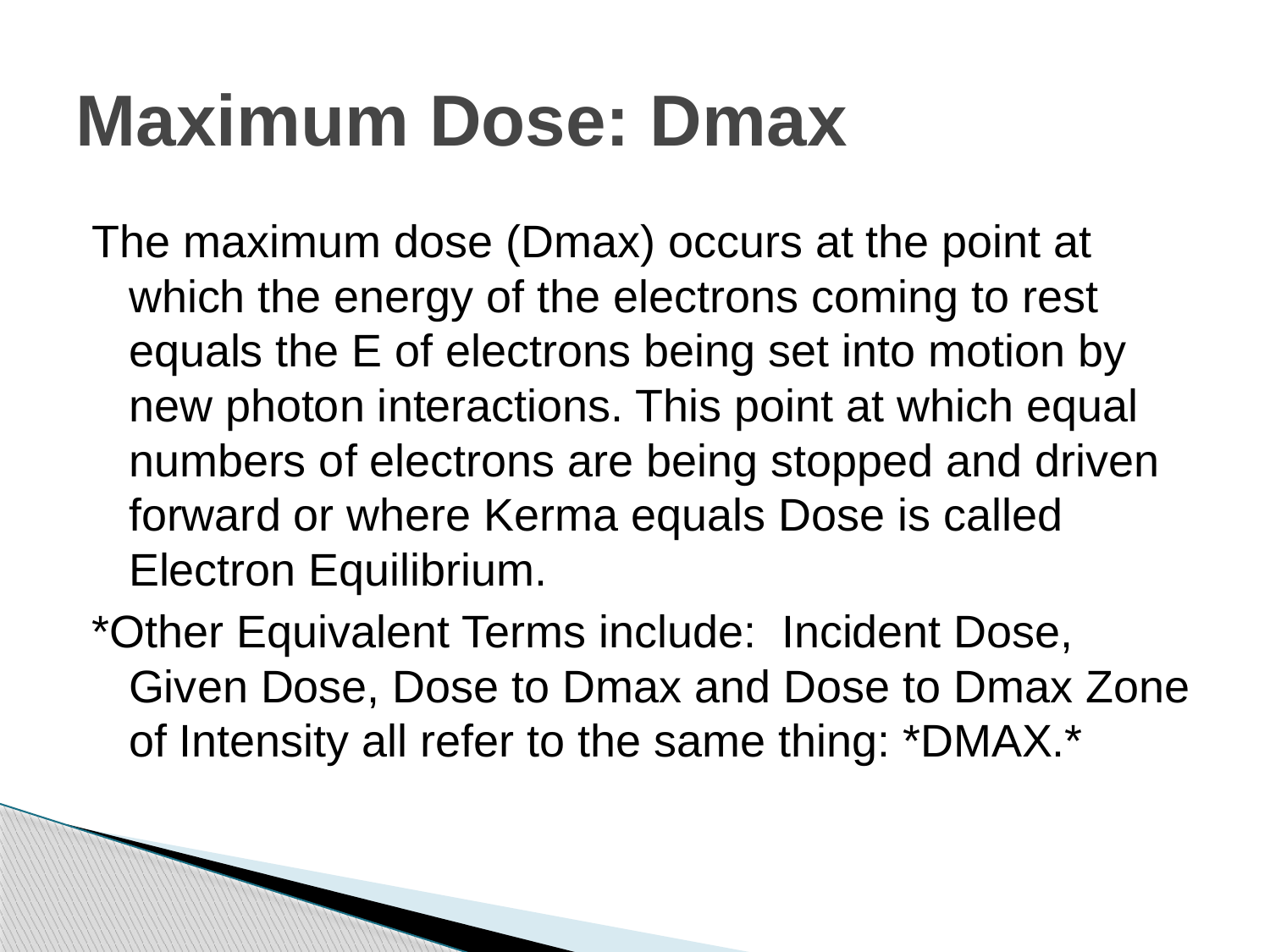

# Maximum Dose: Dmax
The maximum dose (Dmax) occurs at the point at which the energy of the electrons coming to rest equals the E of electrons being set into motion by new photon interactions. This point at which equal numbers of electrons are being stopped and driven forward or where Kerma equals Dose is called Electron Equilibrium.
*Other Equivalent Terms include:  Incident Dose, Given Dose, Dose to Dmax and Dose to Dmax Zone of Intensity all refer to the same thing: *DMAX.*